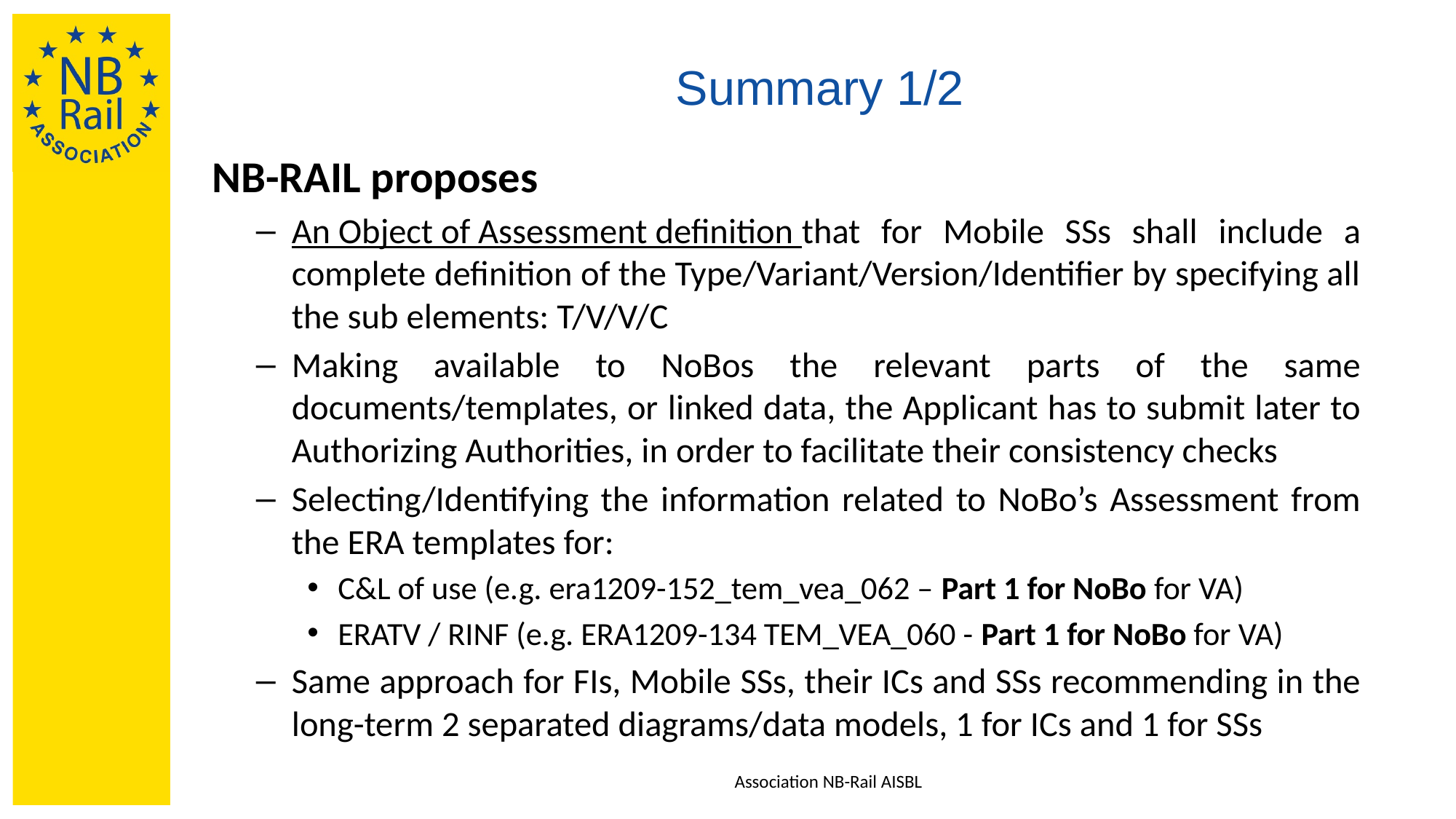

# Summary 1/2
NB-RAIL proposes
An Object of Assessment definition that for Mobile SSs shall include a complete definition of the Type/Variant/Version/Identifier by specifying all the sub elements: T/V/V/C
Making available to NoBos the relevant parts of the same documents/templates, or linked data, the Applicant has to submit later to Authorizing Authorities, in order to facilitate their consistency checks
Selecting/Identifying the information related to NoBo’s Assessment from the ERA templates for:
C&L of use (e.g. era1209-152_tem_vea_062 – Part 1 for NoBo for VA)
ERATV / RINF (e.g. ERA1209-134 TEM_VEA_060 - Part 1 for NoBo for VA)
Same approach for FIs, Mobile SSs, their ICs and SSs recommending in the long-term 2 separated diagrams/data models, 1 for ICs and 1 for SSs

Association NB-Rail AISBL